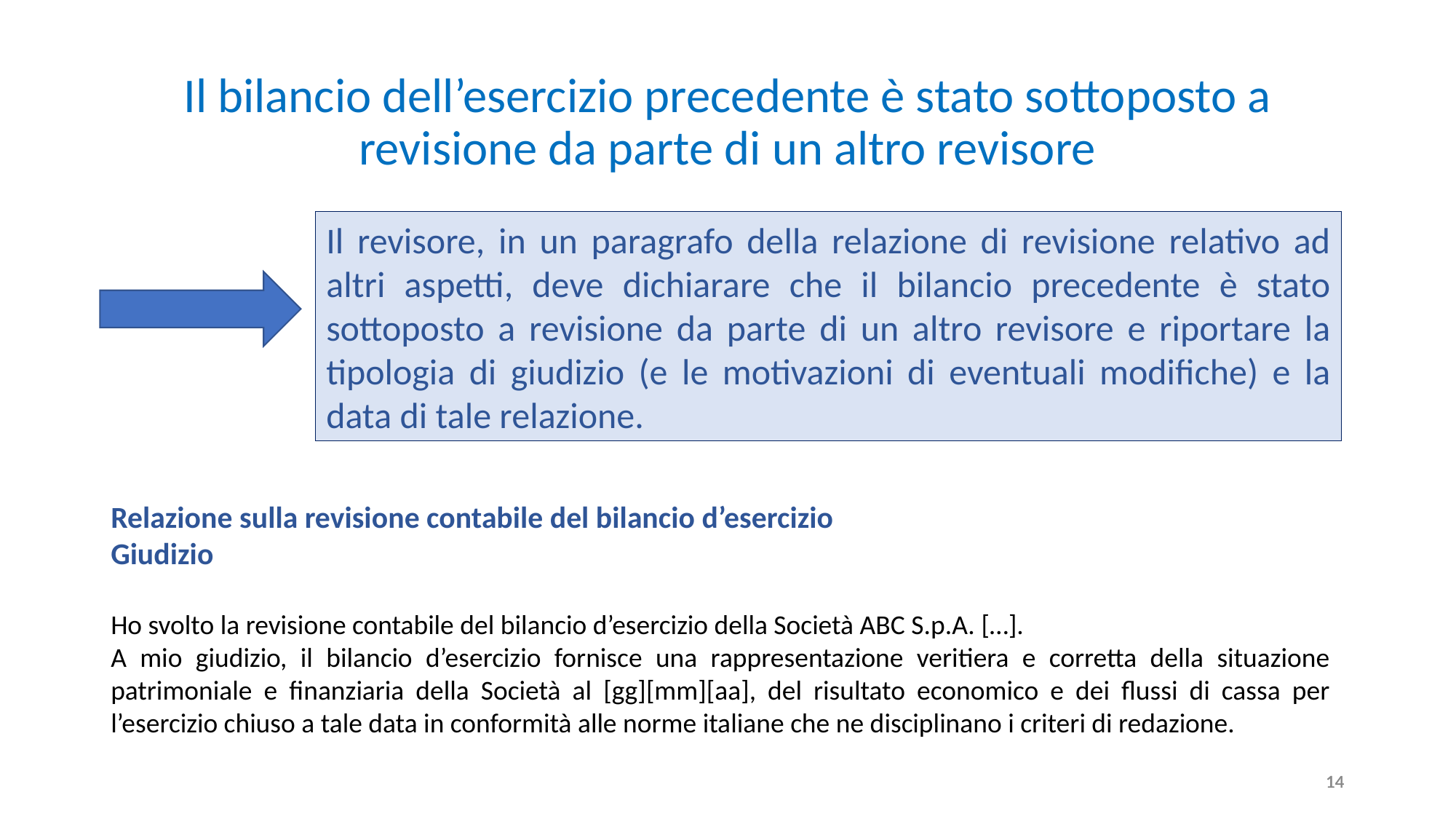

# Il bilancio dell’esercizio precedente è stato sottoposto a revisione da parte di un altro revisore
Il revisore, in un paragrafo della relazione di revisione relativo ad altri aspetti, deve dichiarare che il bilancio precedente è stato sottoposto a revisione da parte di un altro revisore e riportare la tipologia di giudizio (e le motivazioni di eventuali modifiche) e la data di tale relazione.

Relazione sulla revisione contabile del bilancio d’esercizio
Giudizio

Ho svolto la revisione contabile del bilancio d’esercizio della Società ABC S.p.A. […].
A mio giudizio, il bilancio d’esercizio fornisce una rappresentazione veritiera e corretta della situazione patrimoniale e finanziaria della Società al [gg][mm][aa], del risultato economico e dei flussi di cassa per l’esercizio chiuso a tale data in conformità alle norme italiane che ne disciplinano i criteri di redazione.
14
14
14